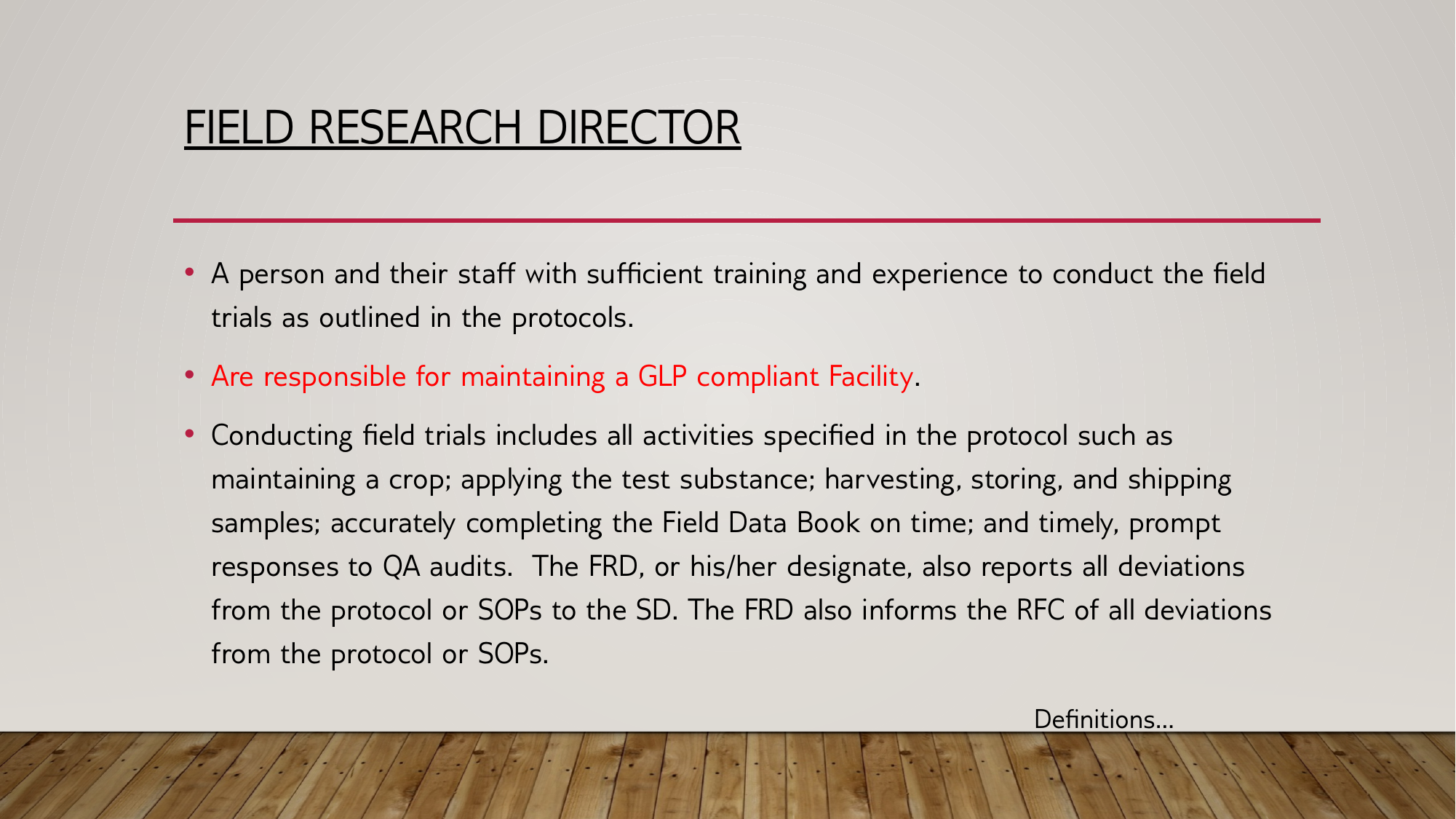

# Field Research Director
A person and their staff with sufficient training and experience to conduct the field trials as outlined in the protocols.
Are responsible for maintaining a GLP compliant Facility.
Conducting field trials includes all activities specified in the protocol such as maintaining a crop; applying the test substance; harvesting, storing, and shipping samples; accurately completing the Field Data Book on time; and timely, prompt responses to QA audits.  The FRD, or his/her designate, also reports all deviations from the protocol or SOPs to the SD. The FRD also informs the RFC of all deviations from the protocol or SOPs.

Definitions…